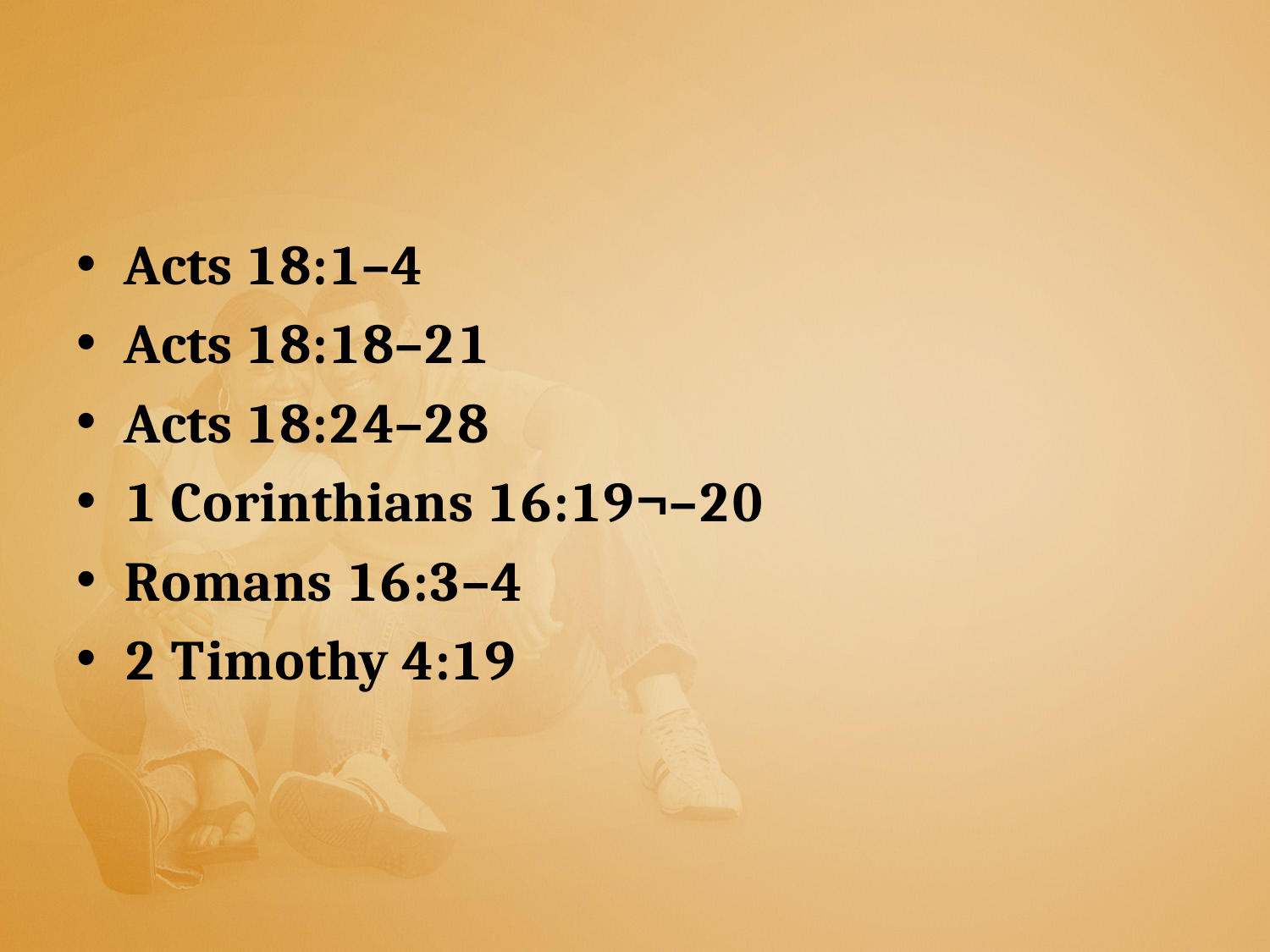

#
Acts 18:1–4
Acts 18:18–21
Acts 18:24–28
1 Corinthians 16:19¬–20
Romans 16:3–4
2 Timothy 4:19